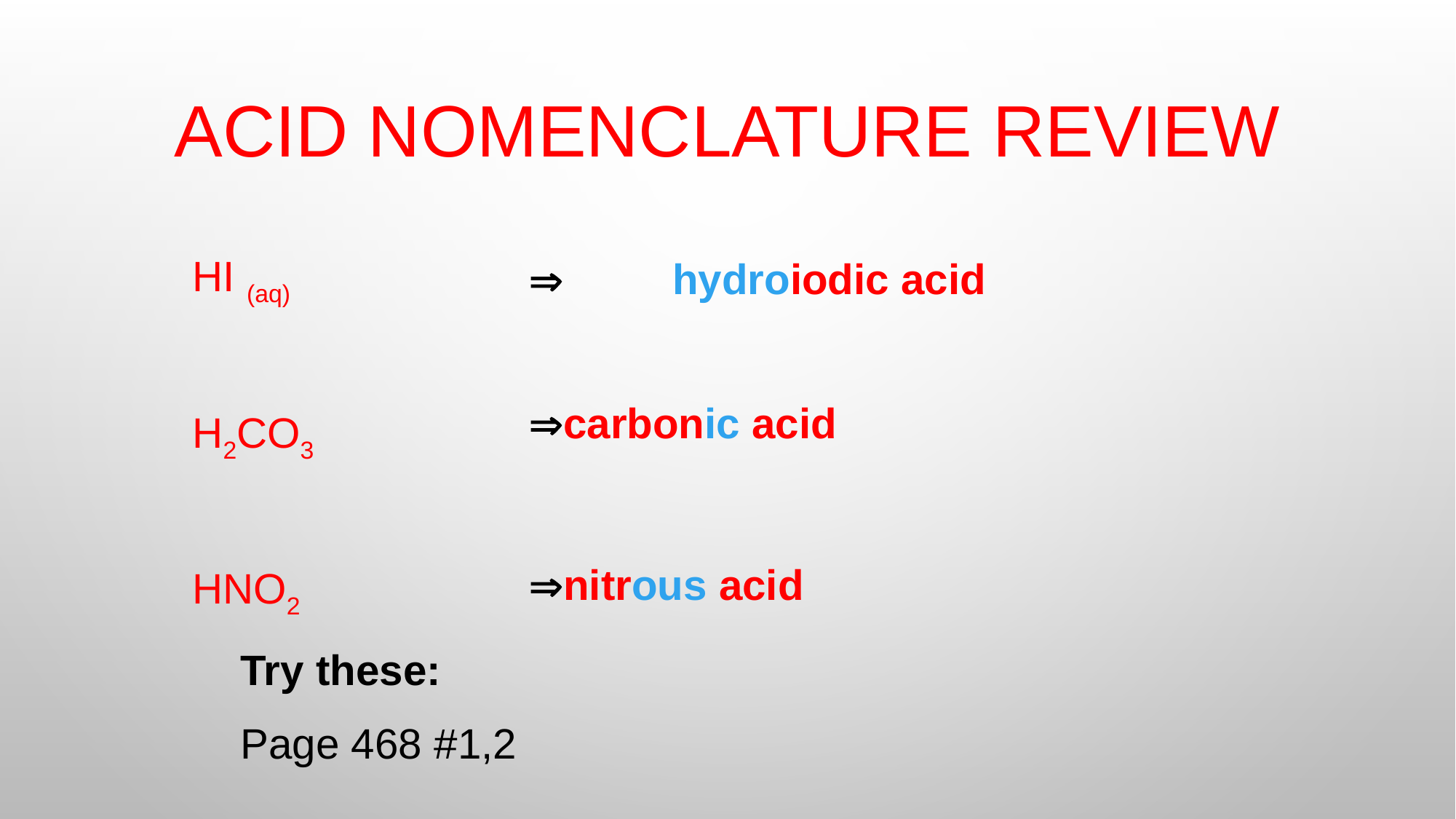

# Acid Nomenclature Review
HI (aq)

H2CO3

HNO2
Try these:
Page 468 #1,2

⇒ 	hydroiodic acid
⇒	carbonic acid
⇒	nitrous acid